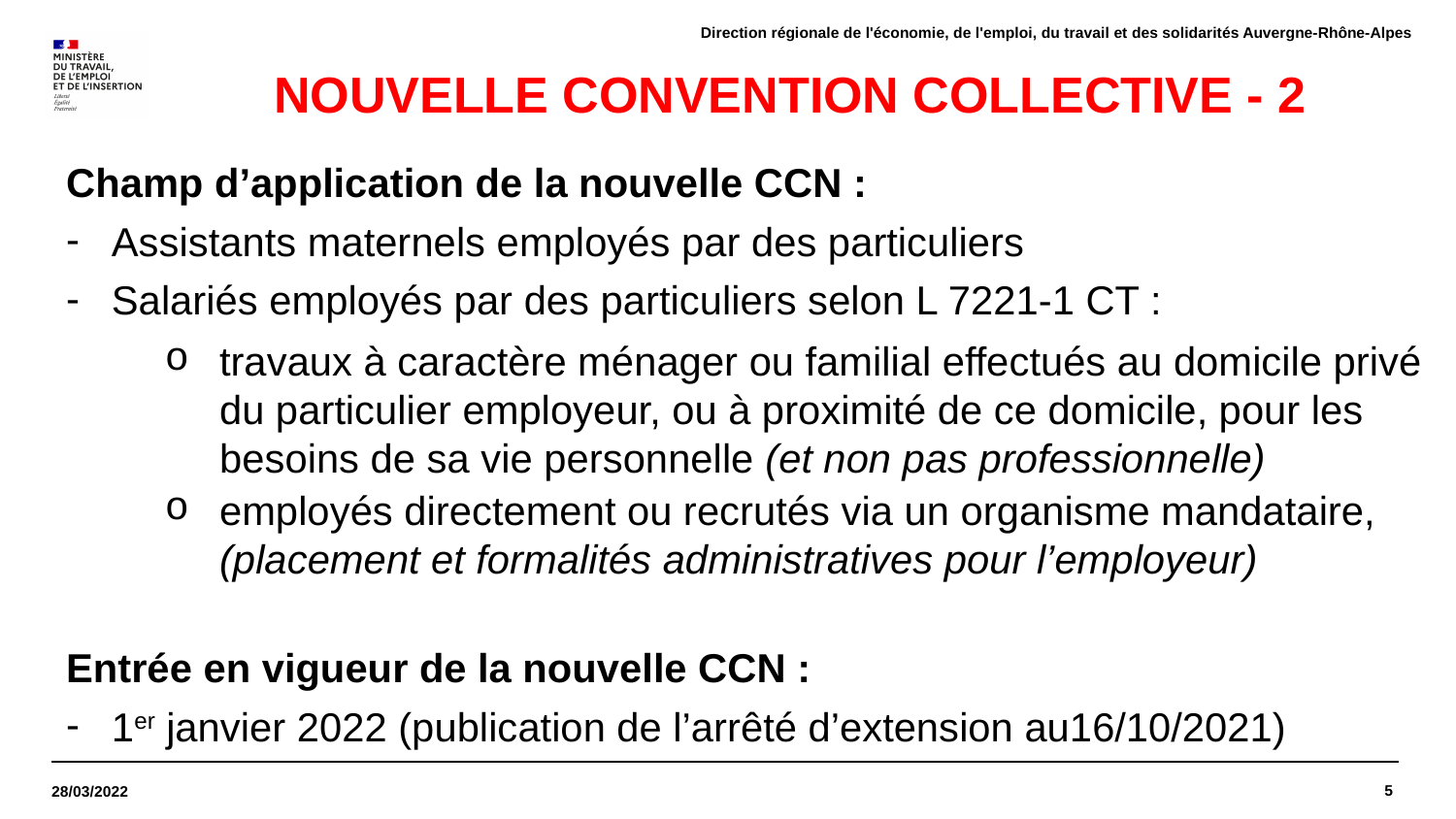

Direction régionale de l'économie, de l'emploi, du travail et des solidarités Auvergne-Rhône-Alpes
# NOUVELLE CONVENTION COLLECTIVE - 2
Champ d’application de la nouvelle CCN :
Assistants maternels employés par des particuliers
Salariés employés par des particuliers selon L 7221-1 CT :
travaux à caractère ménager ou familial effectués au domicile privé du particulier employeur, ou à proximité de ce domicile, pour les besoins de sa vie personnelle (et non pas professionnelle)
employés directement ou recrutés via un organisme mandataire, (placement et formalités administratives pour l’employeur)

Entrée en vigueur de la nouvelle CCN :
1er janvier 2022 (publication de l’arrêté d’extension au16/10/2021)
5
28/03/2022